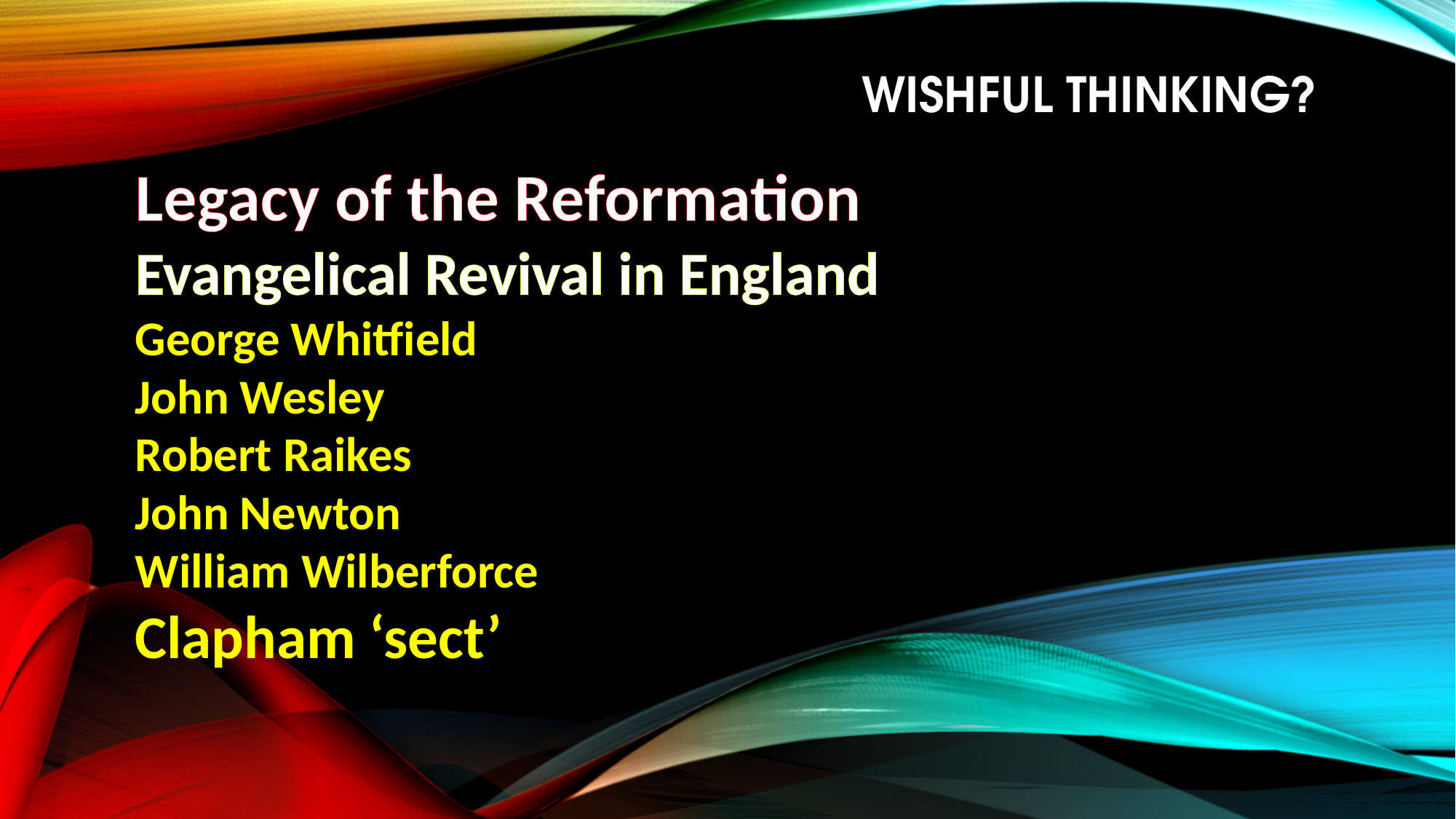

# Wishful thinking?
Legacy of the Reformation
Evangelical Revival in England
George Whitfield
John Wesley
Robert Raikes
John Newton
William Wilberforce
Clapham ‘sect’